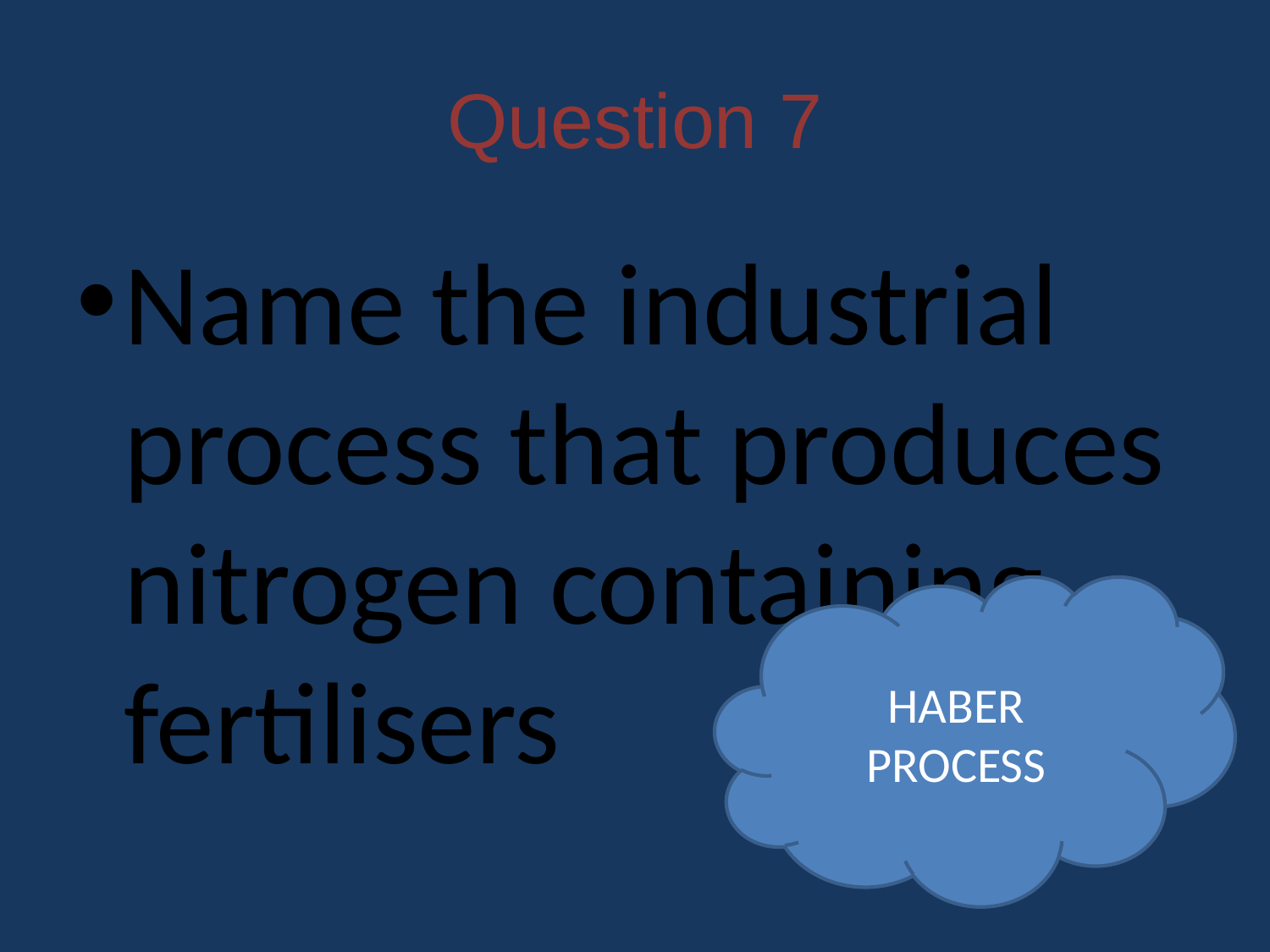

# Question 7
Name the industrial process that produces nitrogen containing fertilisers
HABER PROCESS